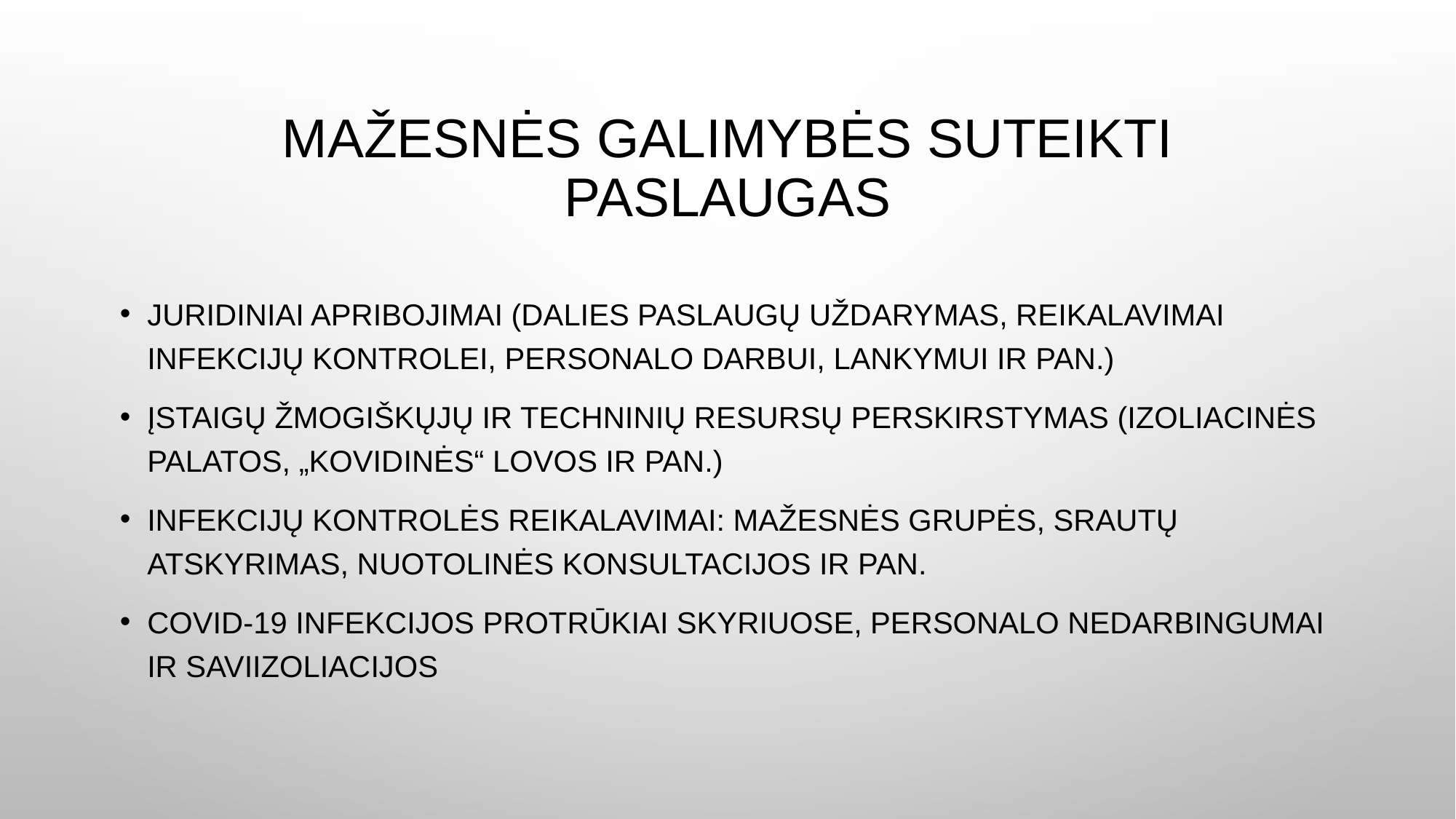

# Mažesnės galimybės suteikti paslaugas
Juridiniai apribojimai (dalies paslaugų uždarymas, reikalavimai infekcijų kontrolei, personalo darbui, lankymui ir pan.)
Įstaigų žmogiškųjų ir techninių resursų perskirstymas (izoliacinės palatos, „kovidinės“ lovos ir pan.)
Infekcijų kontrolės reikalavimai: mažesnės grupės, srautų atskyrimas, nuotolinės konsultacijos ir pan.
COVID-19 infekcijos protrūkiai skyriuose, personalo nedarbingumai ir saviizoliacijos